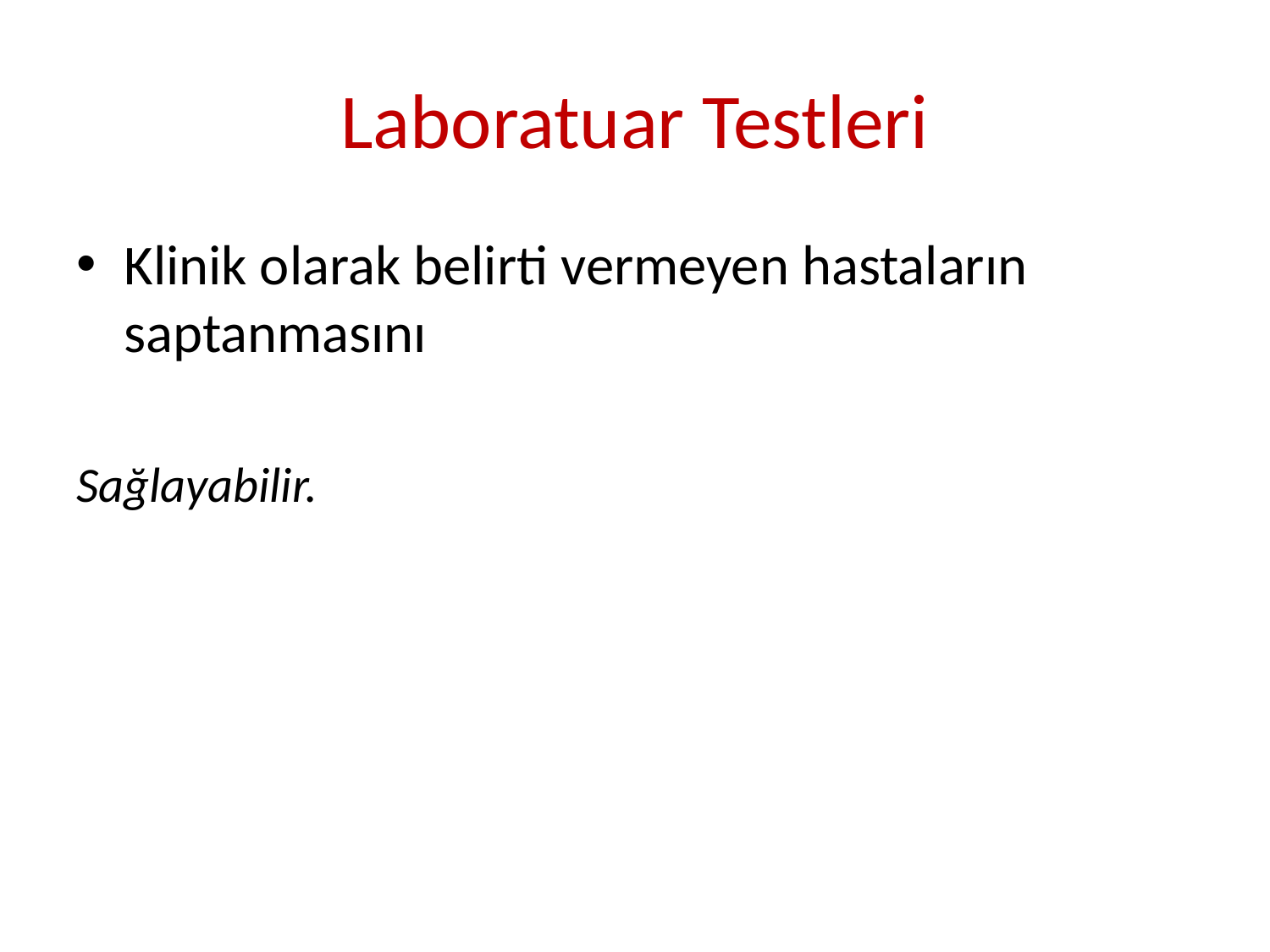

# Laboratuar Testleri
Klinik olarak belirti vermeyen hastaların saptanmasını

Sağlayabilir.